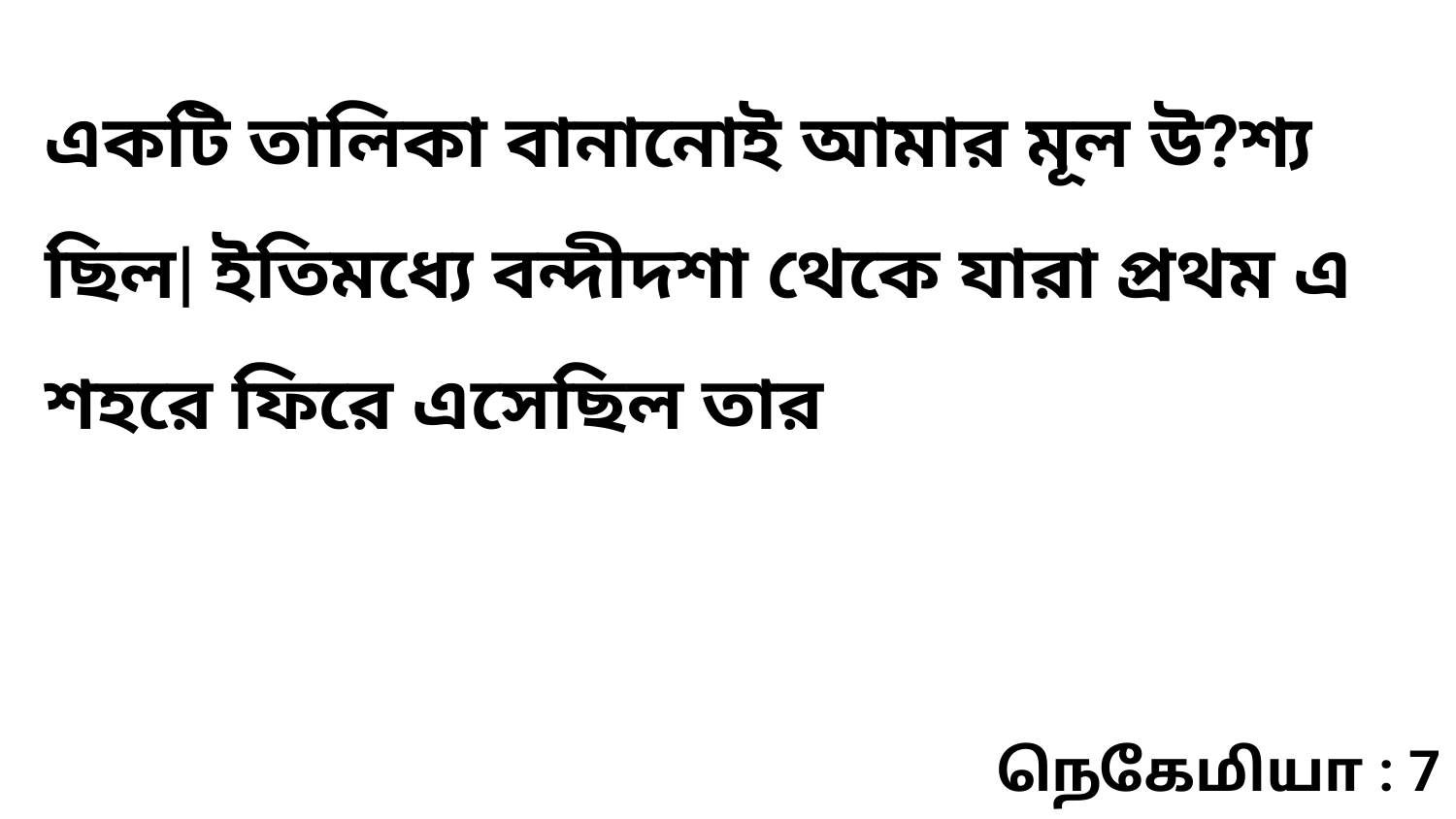

একটি তালিকা বানানোই আমার মূল উ?শ্য ছিল| ইতিমধ্যে বন্দীদশা থেকে যারা প্রথম এ শহরে ফিরে এসেছিল তার
நெகேமியா : 7